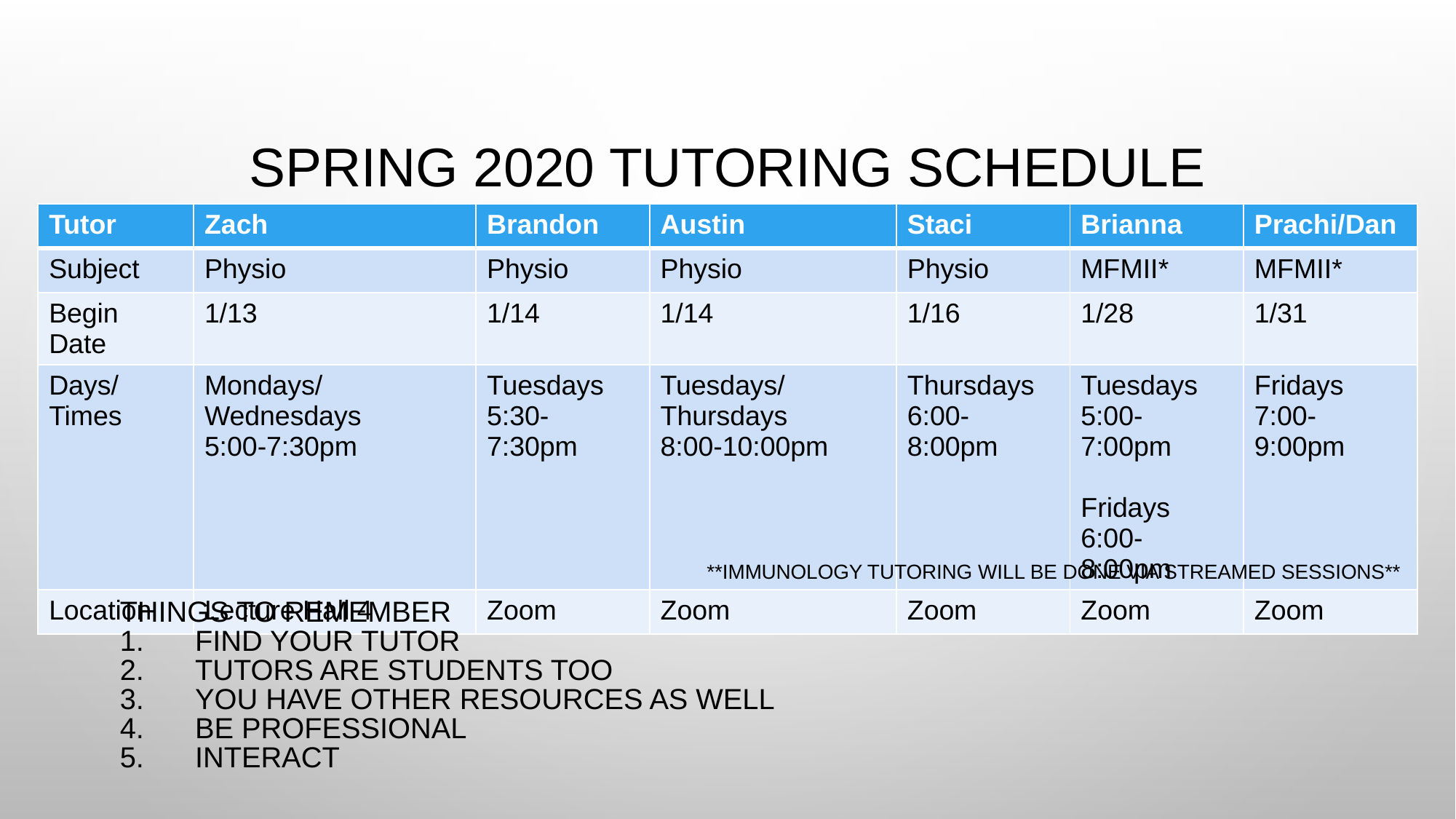

# Spring 2020 Tutoring Schedule
| Tutor | Zach | Brandon | Austin | Staci | Brianna | Prachi/Dan |
| --- | --- | --- | --- | --- | --- | --- |
| Subject | Physio | Physio | Physio | Physio | MFMII\* | MFMII\* |
| Begin Date | 1/13 | 1/14 | 1/14 | 1/16 | 1/28 | 1/31 |
| Days/Times | Mondays/Wednesdays 5:00-7:30pm | Tuesdays 5:30-7:30pm | Tuesdays/Thursdays 8:00-10:00pm | Thursdays 6:00-8:00pm | Tuesdays 5:00-7:00pm Fridays 6:00-8:00pm | Fridays 7:00-9:00pm |
| Location | Lecture Hall 4 | Zoom | Zoom | Zoom | Zoom | Zoom |
**Immunology tutoring will be done via streamed sessions**
Things to remember
Find your tutor
Tutors are students too
You have other resources as well
Be professional
interact